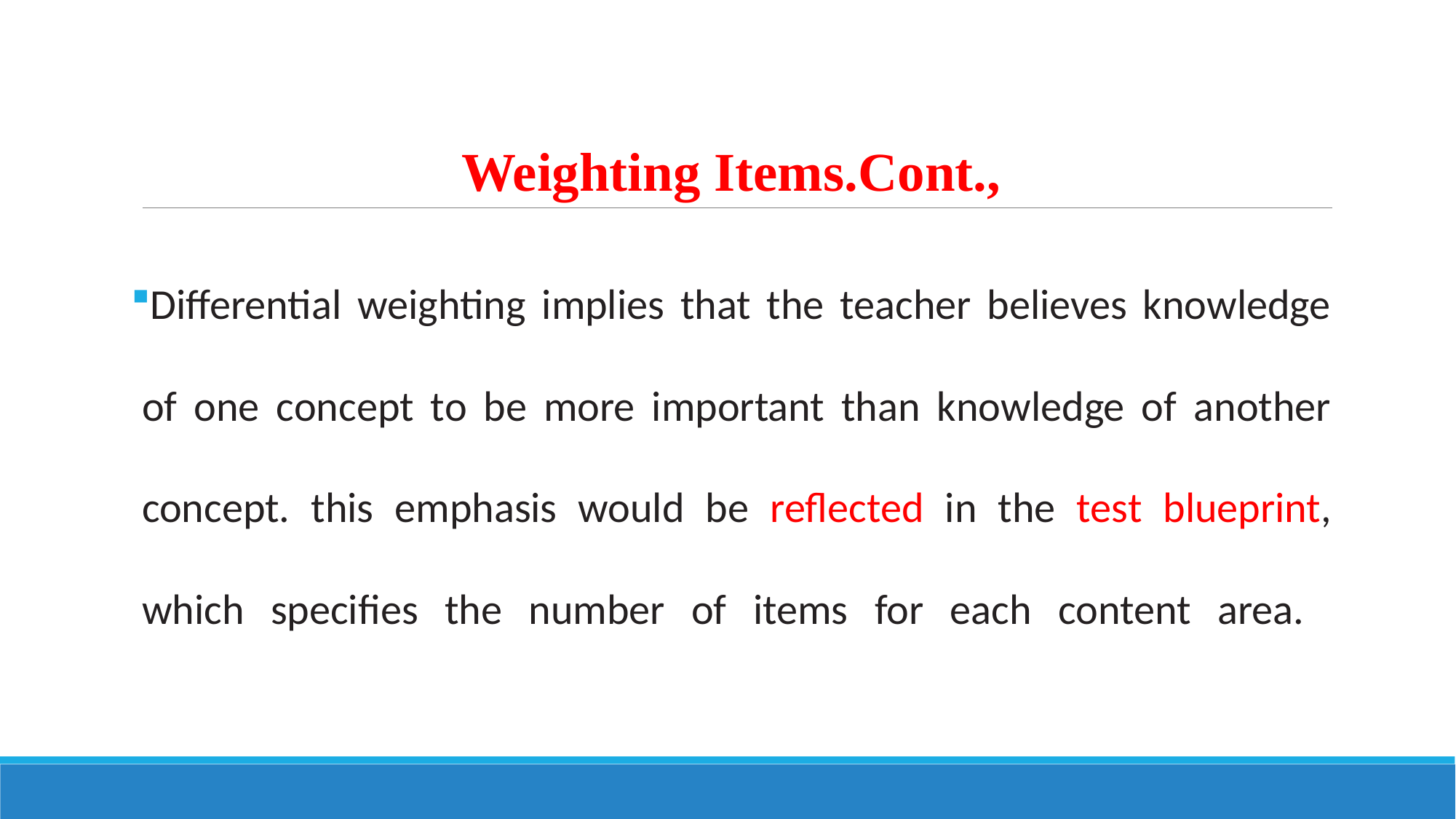

# Weighting Items.Cont.,
Differential weighting implies that the teacher believes knowledge of one concept to be more important than knowledge of another concept. this emphasis would be reflected in the test blueprint, which specifies the number of items for each content area.